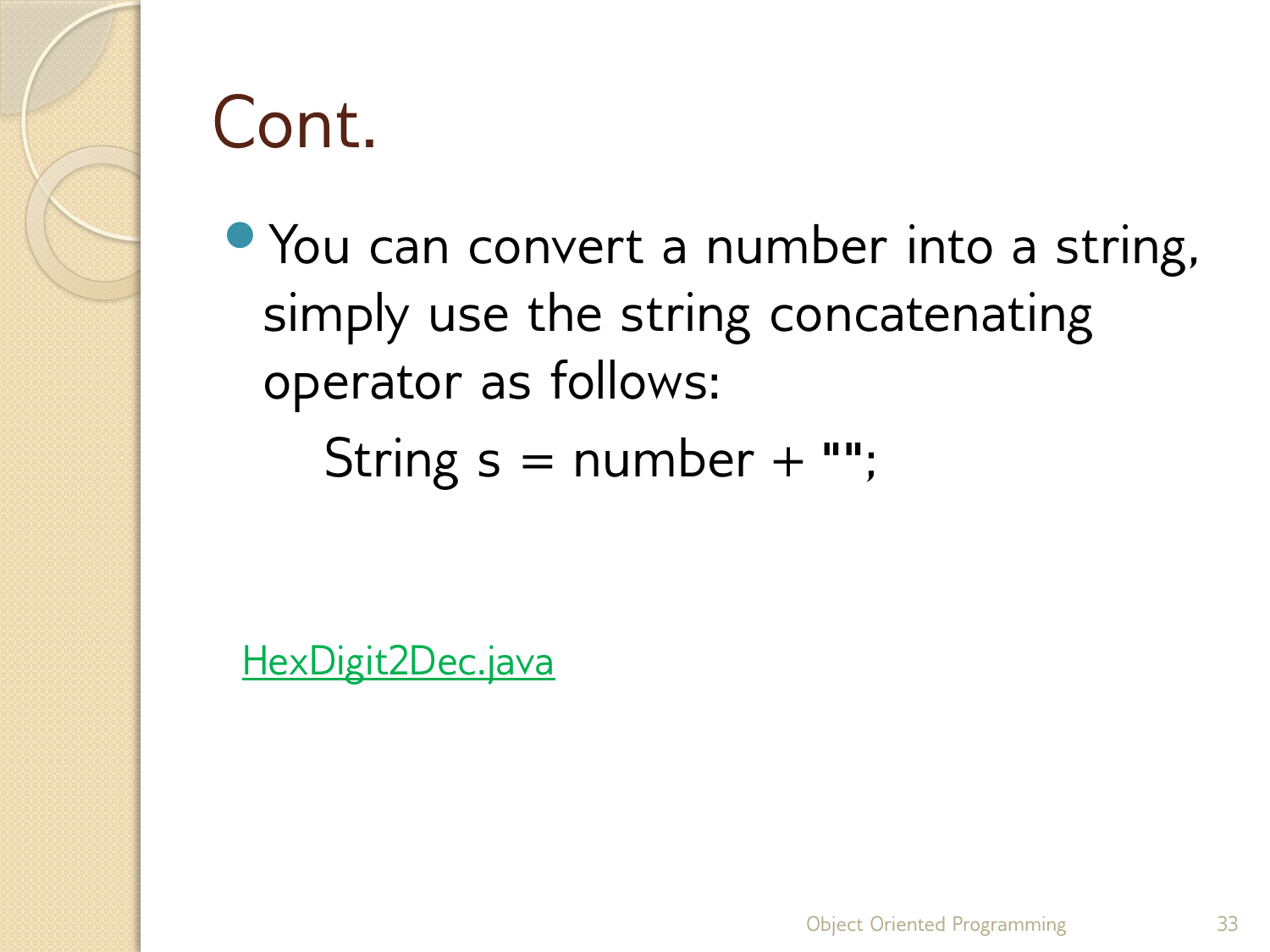

# Cont.
You can convert a number into a string, simply use the string concatenating operator as follows:
      String s = number + "";
HexDigit2Dec.java
Object Oriented Programming
33